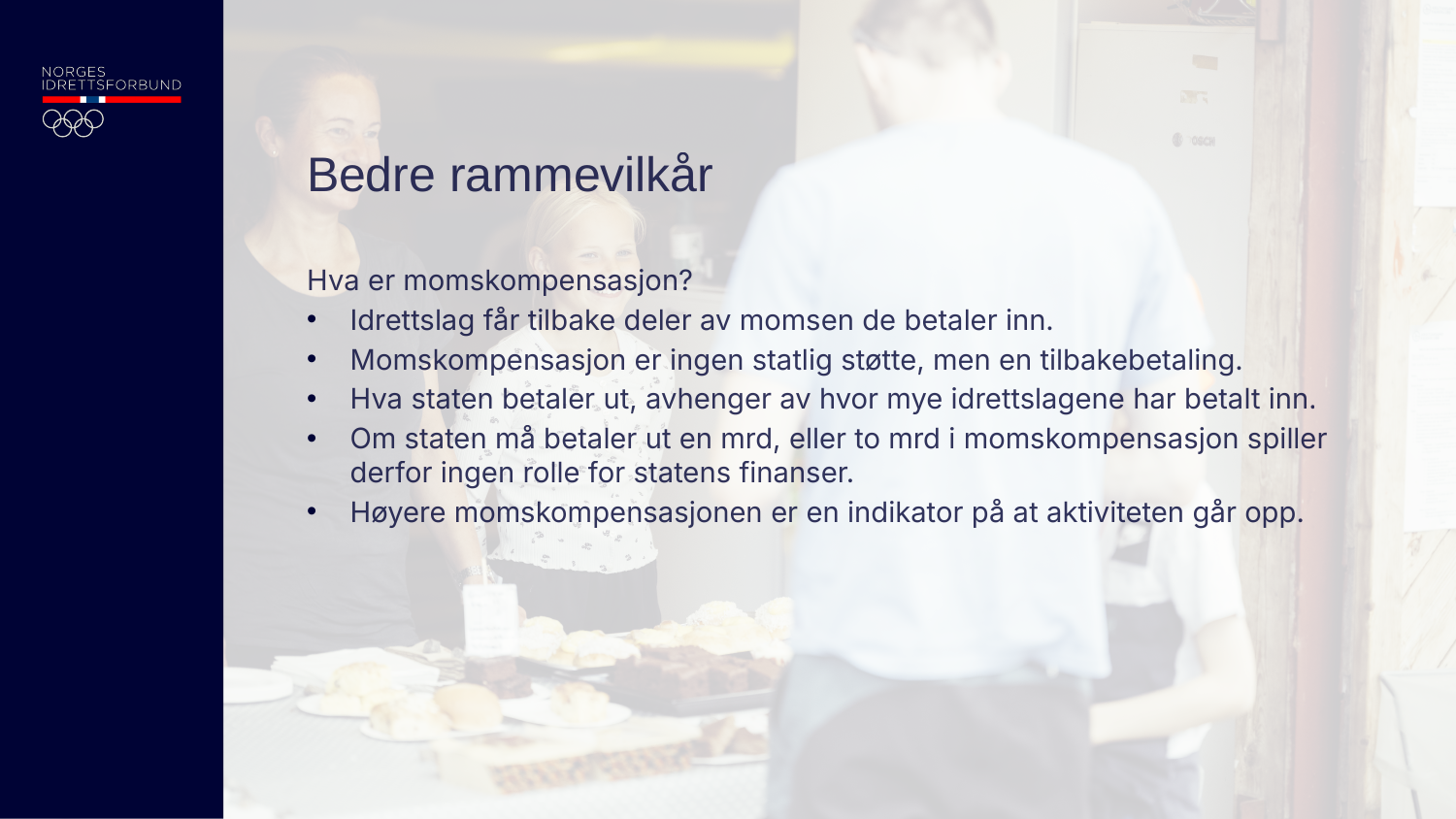

# Bedre rammevilkår
Hva er momskompensasjon?
Idrettslag får tilbake deler av momsen de betaler inn.
Momskompensasjon er ingen statlig støtte, men en tilbakebetaling.
Hva staten betaler ut, avhenger av hvor mye idrettslagene har betalt inn.
Om staten må betaler ut en mrd, eller to mrd i momskompensasjon spiller derfor ingen rolle for statens finanser.
Høyere momskompensasjonen er en indikator på at aktiviteten går opp.